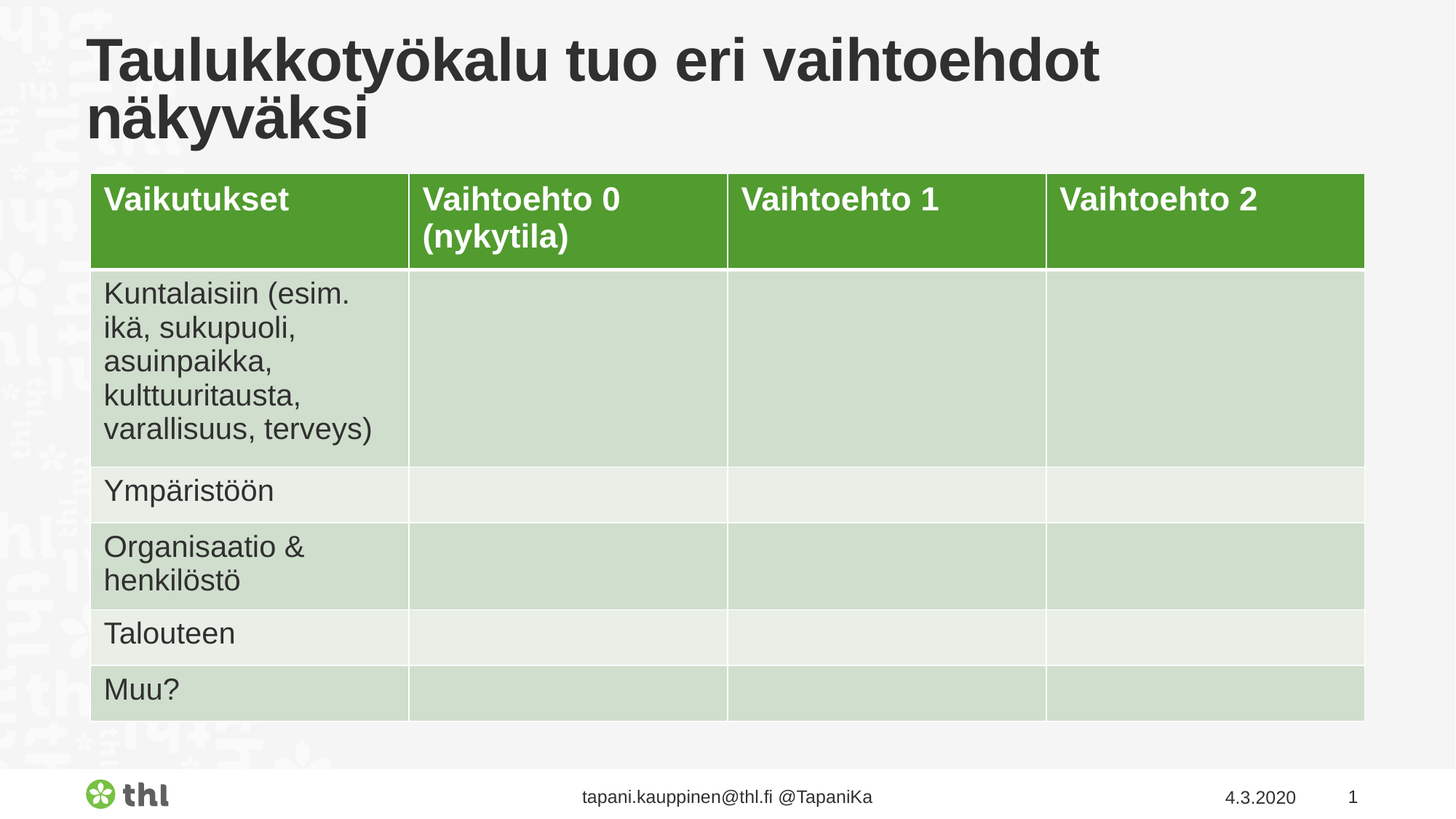

# Taulukkotyökalu tuo eri vaihtoehdot näkyväksi
| Vaikutukset | Vaihtoehto 0 (nykytila) | Vaihtoehto 1 | Vaihtoehto 2 |
| --- | --- | --- | --- |
| Kuntalaisiin (esim. ikä, sukupuoli, asuinpaikka, kulttuuritausta, varallisuus, terveys) |  |  |  |
| Ympäristöön |  |  |  |
| Organisaatio & henkilöstö |  |  |  |
| Talouteen |  |  |  |
| Muu? |  |  |  |
tapani.kauppinen@thl.fi @TapaniKa
4.3.2020
1